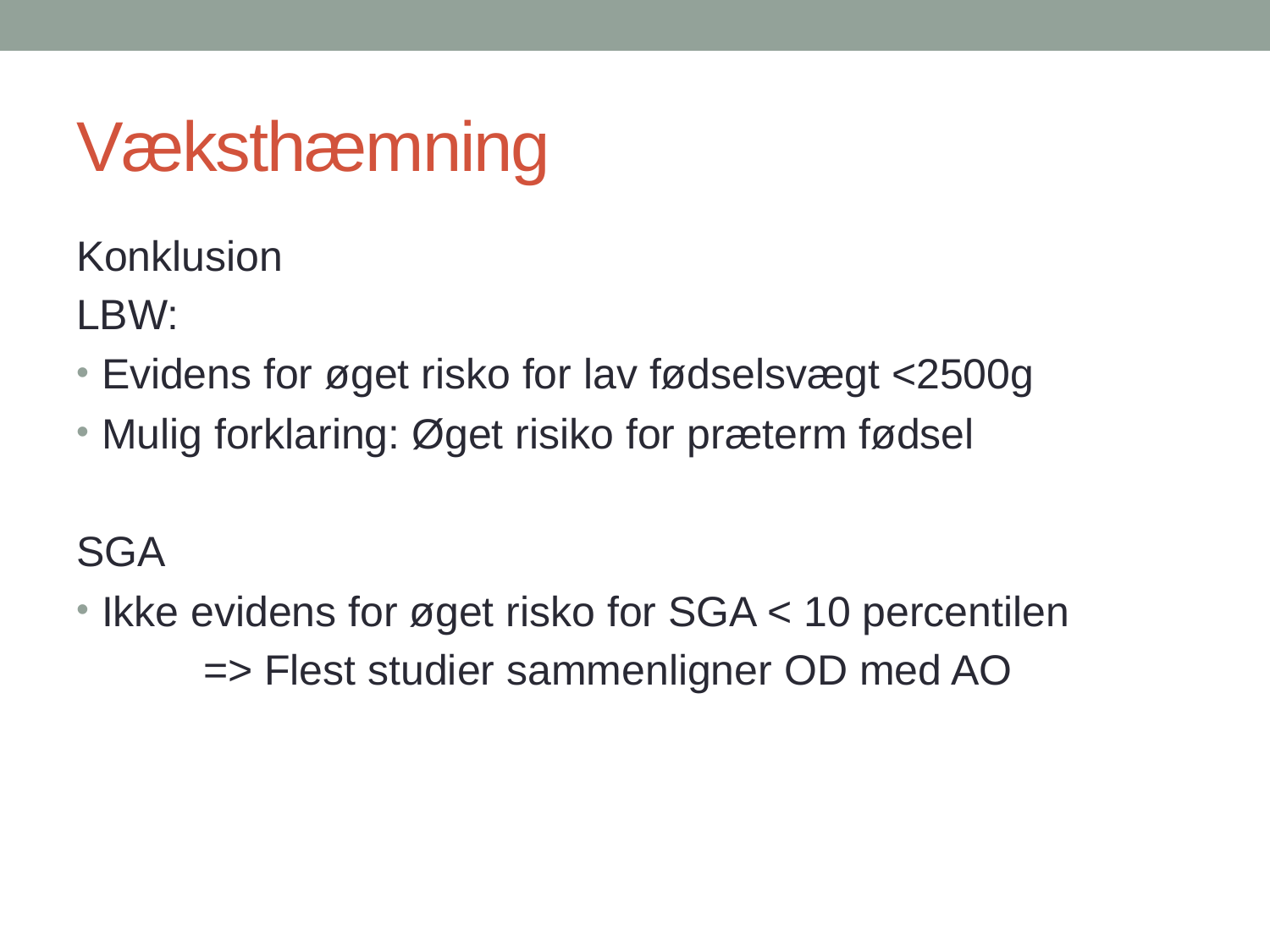

# Væksthæmning
Konklusion
LBW:
Evidens for øget risko for lav fødselsvægt <2500g
Mulig forklaring: Øget risiko for præterm fødsel

SGA
Ikke evidens for øget risko for SGA < 10 percentilen
	=> Flest studier sammenligner OD med AO